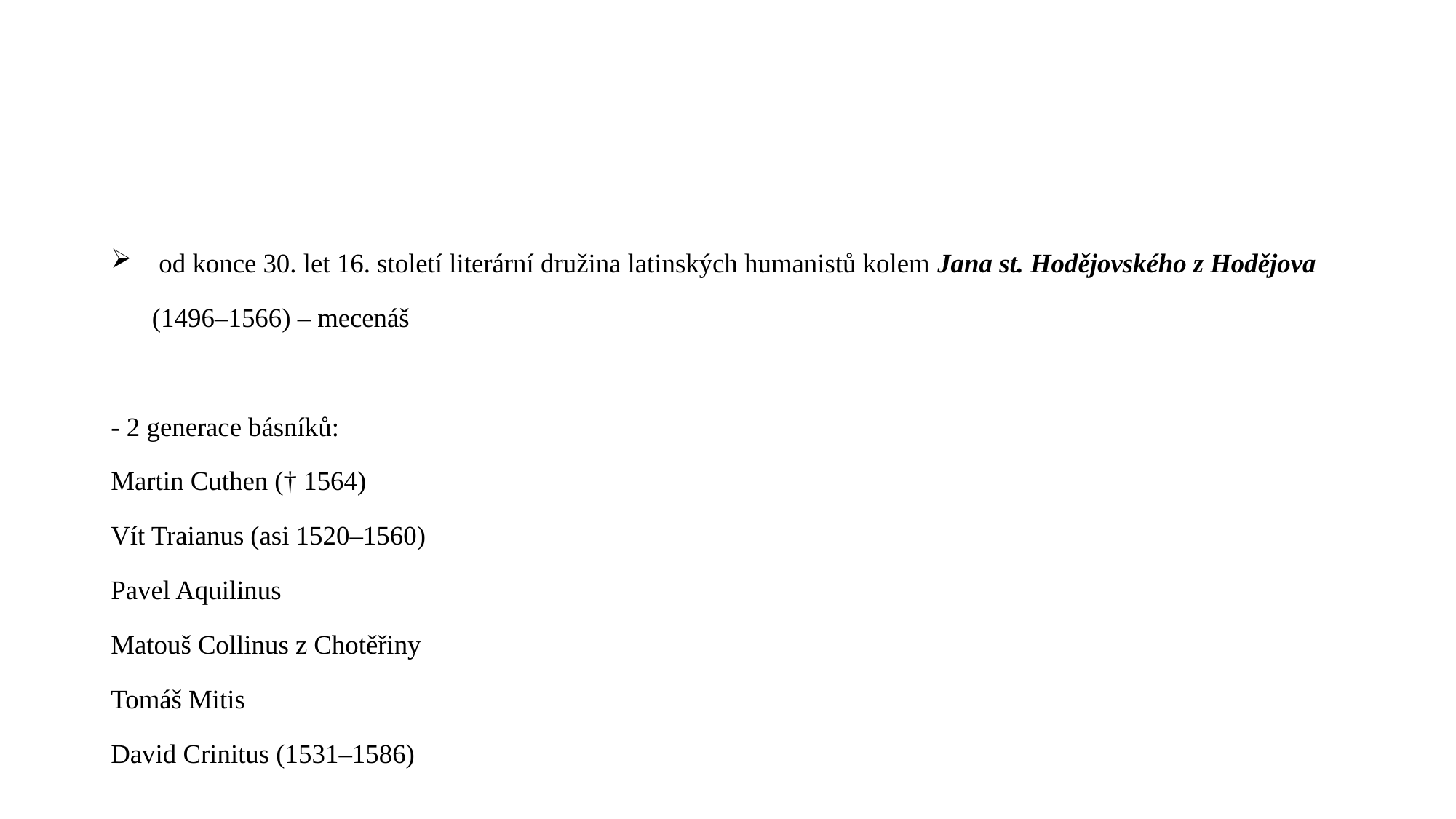

#
 od konce 30. let 16. století literární družina latinských humanistů kolem Jana st. Hodějovského z Hodějova (1496–1566) – mecenáš

- 2 generace básníků:
Martin Cuthen († 1564)
Vít Traianus (asi 1520–1560)
Pavel Aquilinus
Matouš Collinus z Chotěřiny
Tomáš Mitis
David Crinitus (1531–1586)